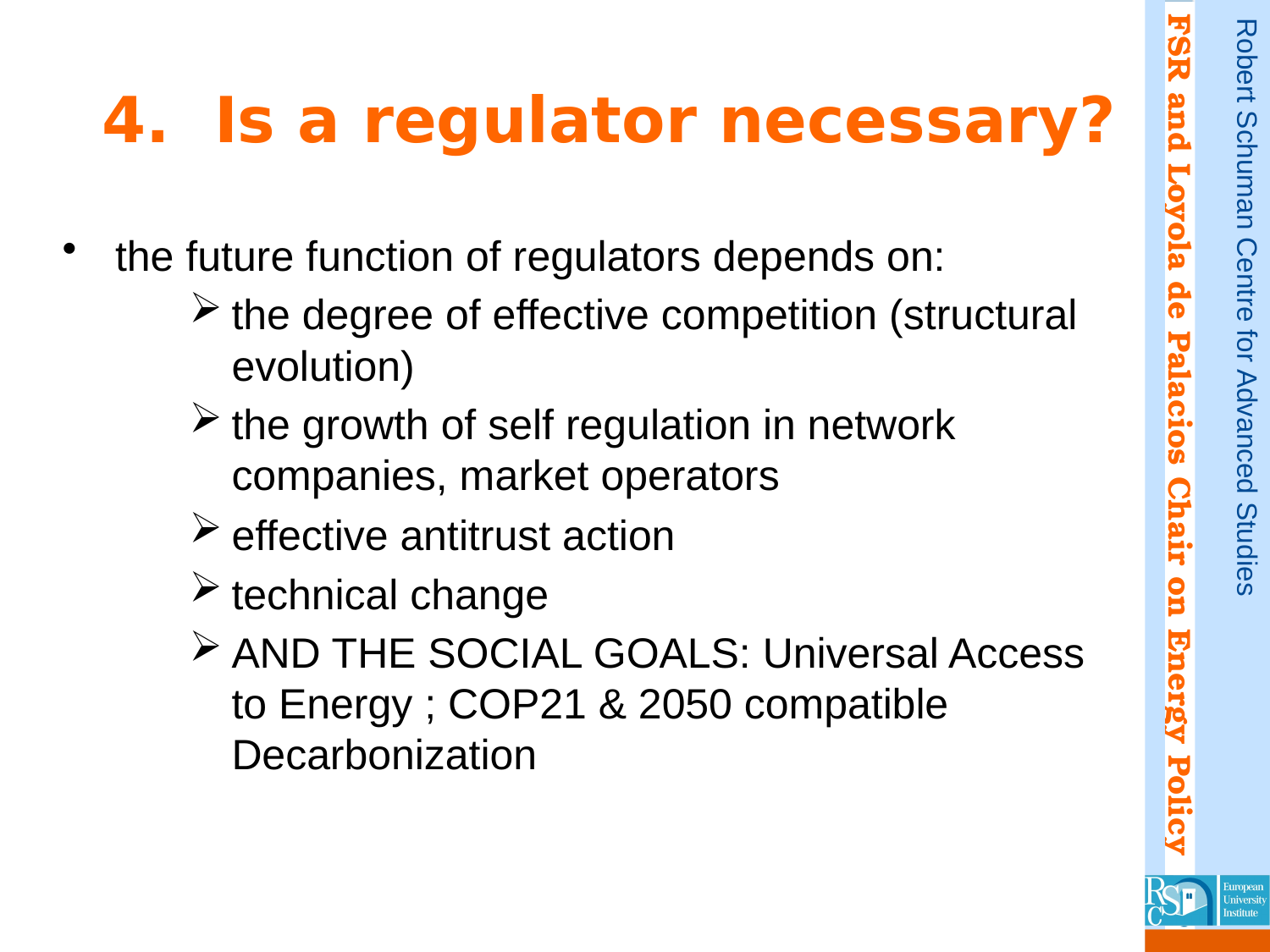

# 4.  Is a regulator necessary?
the future function of regulators depends on:
the degree of effective competition (structural evolution)
the growth of self regulation in network companies, market operators
effective antitrust action
technical change
AND THE SOCIAL GOALS: Universal Access to Energy ; COP21 & 2050 compatible Decarbonization